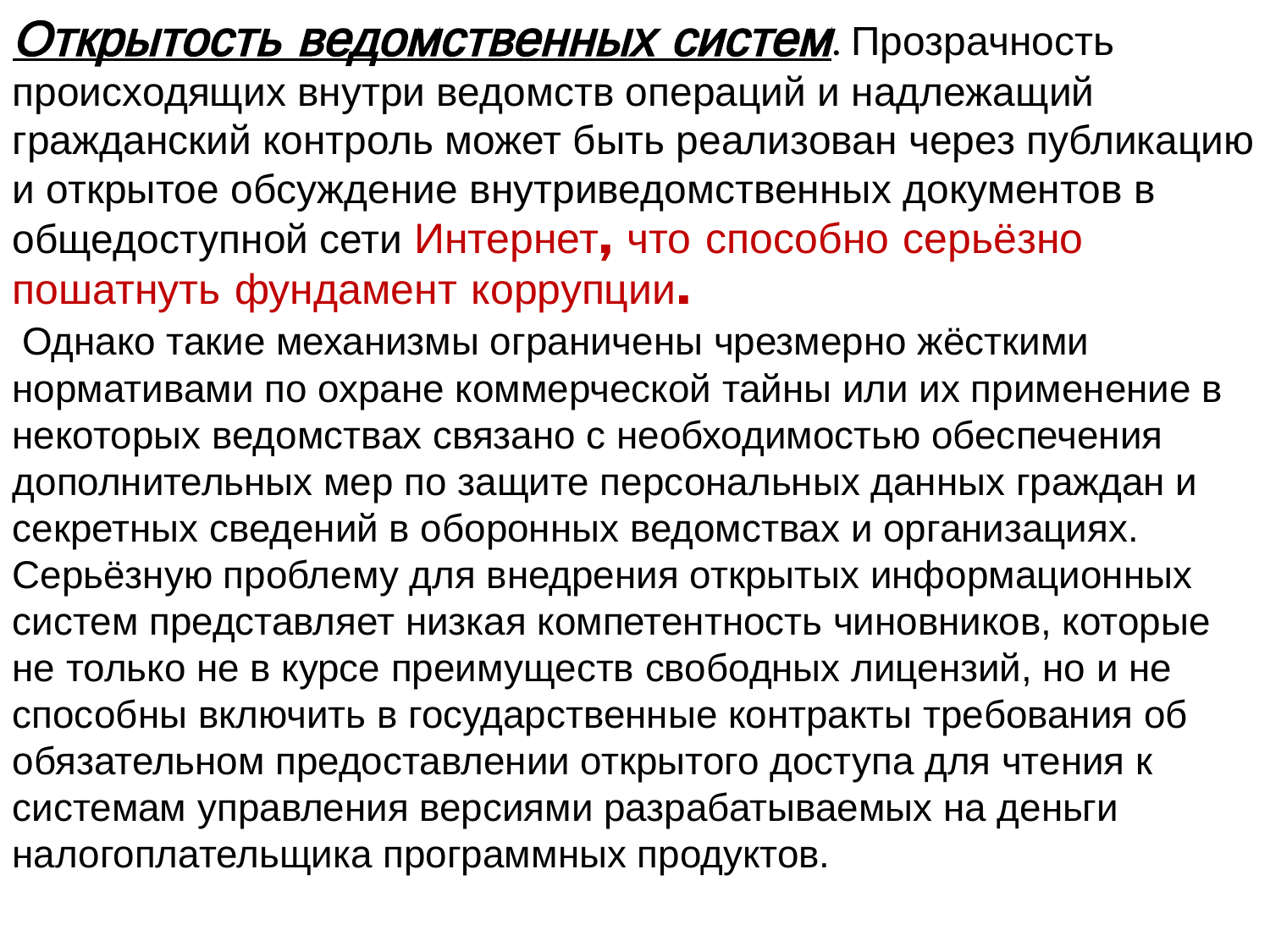

Открытость ведомственных систем. Прозрачность происходящих внутри ведомств операций и надлежащий гражданский контроль может быть реализован через публикацию и открытое обсуждение внутриведомственных документов в общедоступной сети Интернет, что способно серьёзно пошатнуть фундамент коррупции.
 Однако такие механизмы ограничены чрезмерно жёсткими нормативами по охране коммерческой тайны или их применение в некоторых ведомствах связано с необходимостью обеспечения дополнительных мер по защите персональных данных граждан и секретных сведений в оборонных ведомствах и организациях. Серьёзную проблему для внедрения открытых информационных систем представляет низкая компетентность чиновников, которые не только не в курсе преимуществ свободных лицензий, но и не способны включить в государственные контракты требования об обязательном предоставлении открытого доступа для чтения к системам управления версиями разрабатываемых на деньги налогоплательщика программных продуктов.